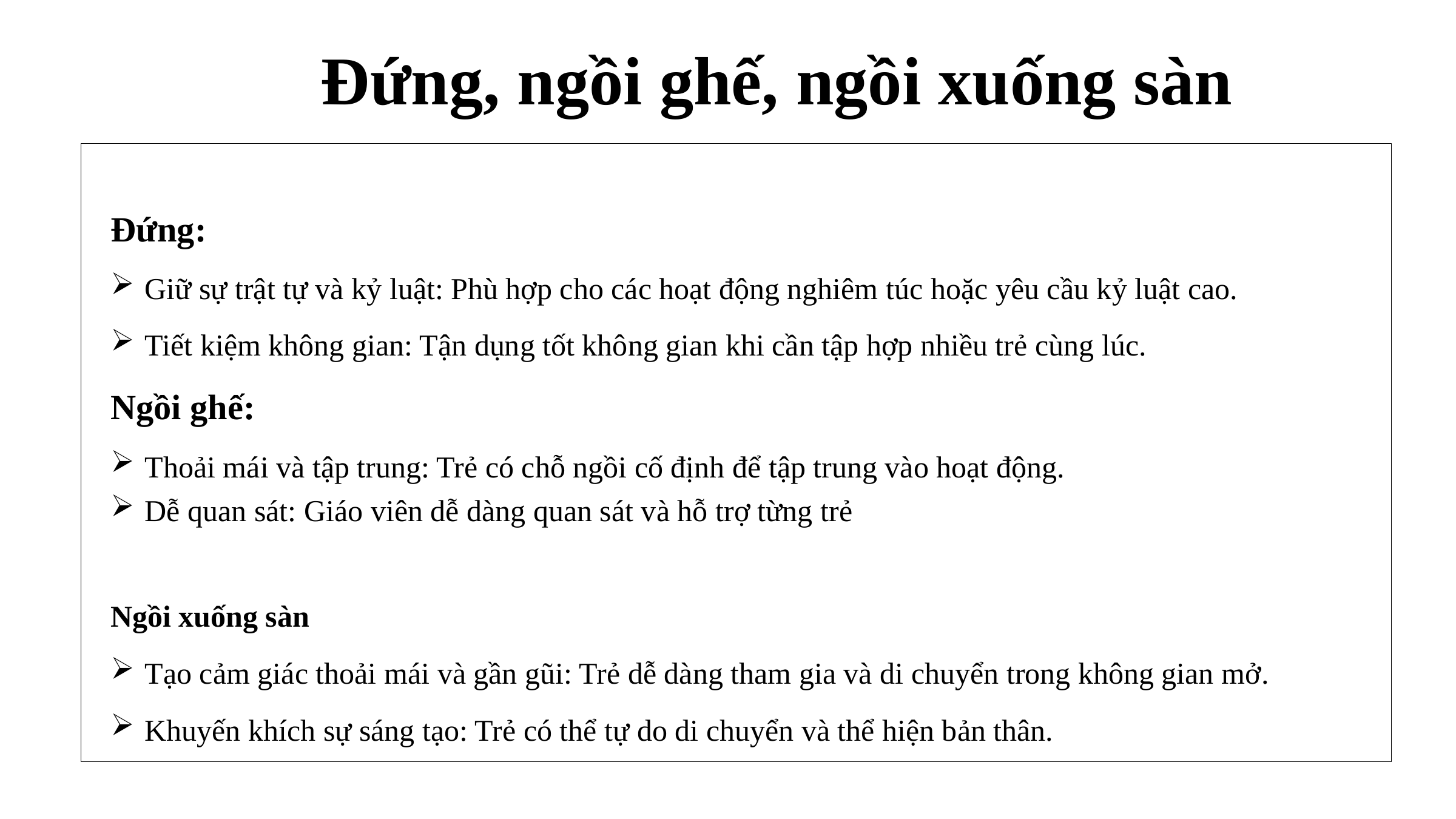

Đứng, ngồi ghế, ngồi xuống sàn

Đứng:
Giữ sự trật tự và kỷ luật: Phù hợp cho các hoạt động nghiêm túc hoặc yêu cầu kỷ luật cao.
Tiết kiệm không gian: Tận dụng tốt không gian khi cần tập hợp nhiều trẻ cùng lúc.
Ngồi ghế:
Thoải mái và tập trung: Trẻ có chỗ ngồi cố định để tập trung vào hoạt động.
Dễ quan sát: Giáo viên dễ dàng quan sát và hỗ trợ từng trẻ

Ngồi xuống sàn
Tạo cảm giác thoải mái và gần gũi: Trẻ dễ dàng tham gia và di chuyển trong không gian mở.
Khuyến khích sự sáng tạo: Trẻ có thể tự do di chuyển và thể hiện bản thân.